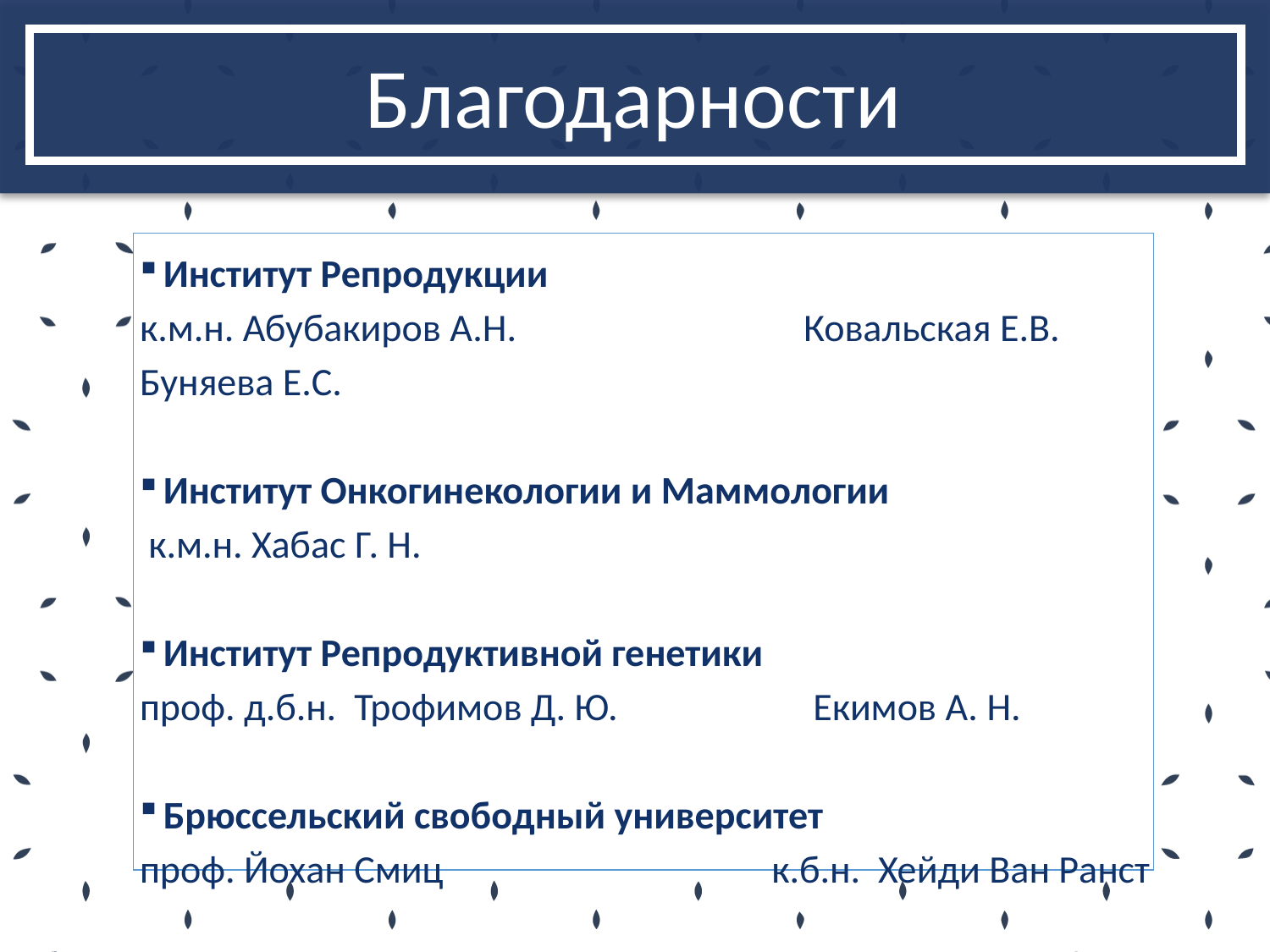

# Благодарности

Институт Репродукции
к.м.н. Абубакиров А.Н.                                Ковальская Е.В.
Буняева Е.С.

Институт Онкогинекологии и Маммологии
 к.м.н. Хабас Г. Н.

Институт Репродуктивной генетики
проф. д.б.н.  Трофимов Д. Ю.                      Екимов А. Н.

Брюссельский свободный университет
проф. Йохан Смиц                                     к.б.н.  Хейди Ван Ранст